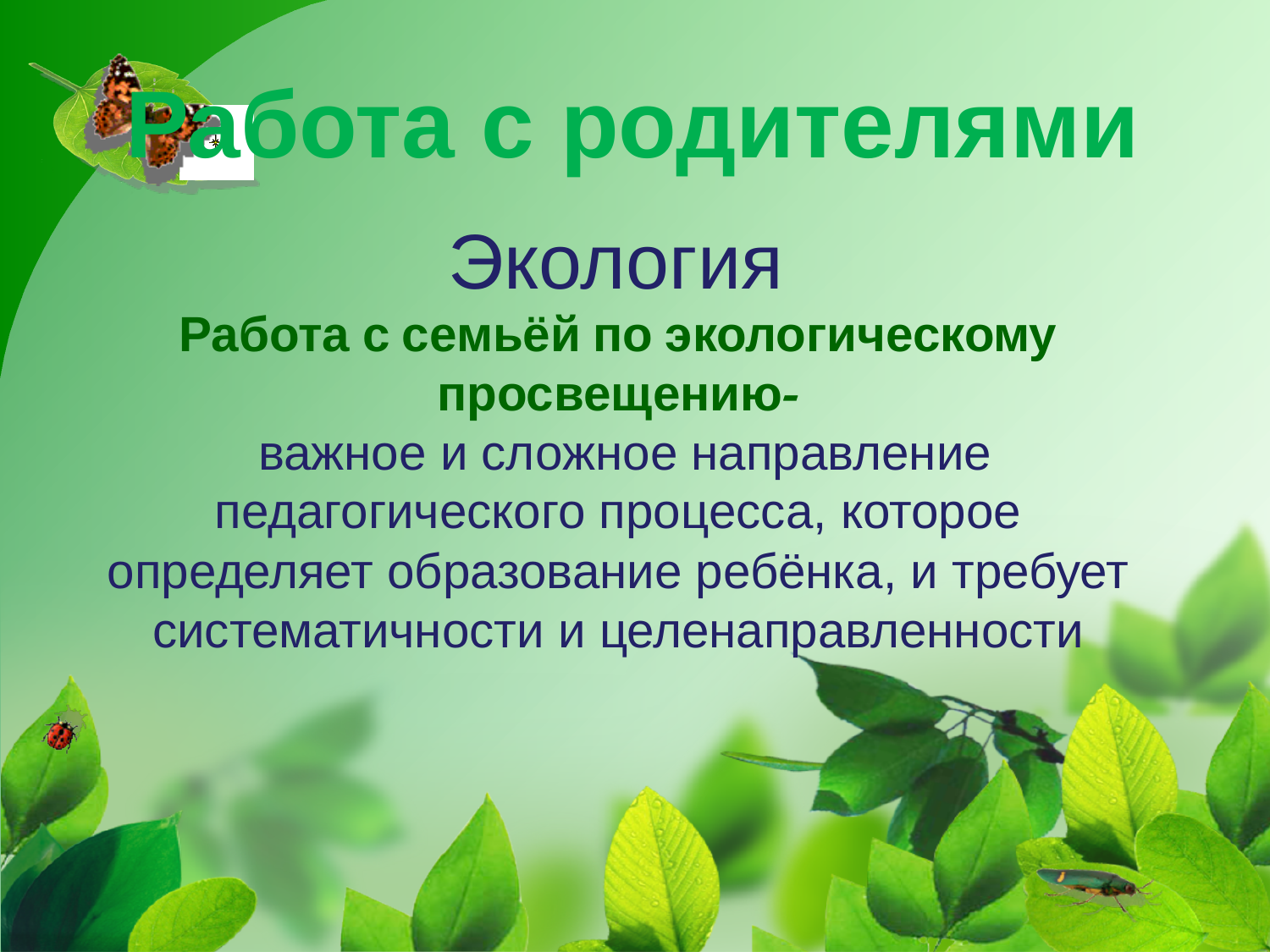

Работа с родителями
# Экология
Работа с семьёй по экологическому просвещению-
 важное и сложное направление педагогического процесса, которое определяет образование ребёнка, и требует систематичности и целенаправленности